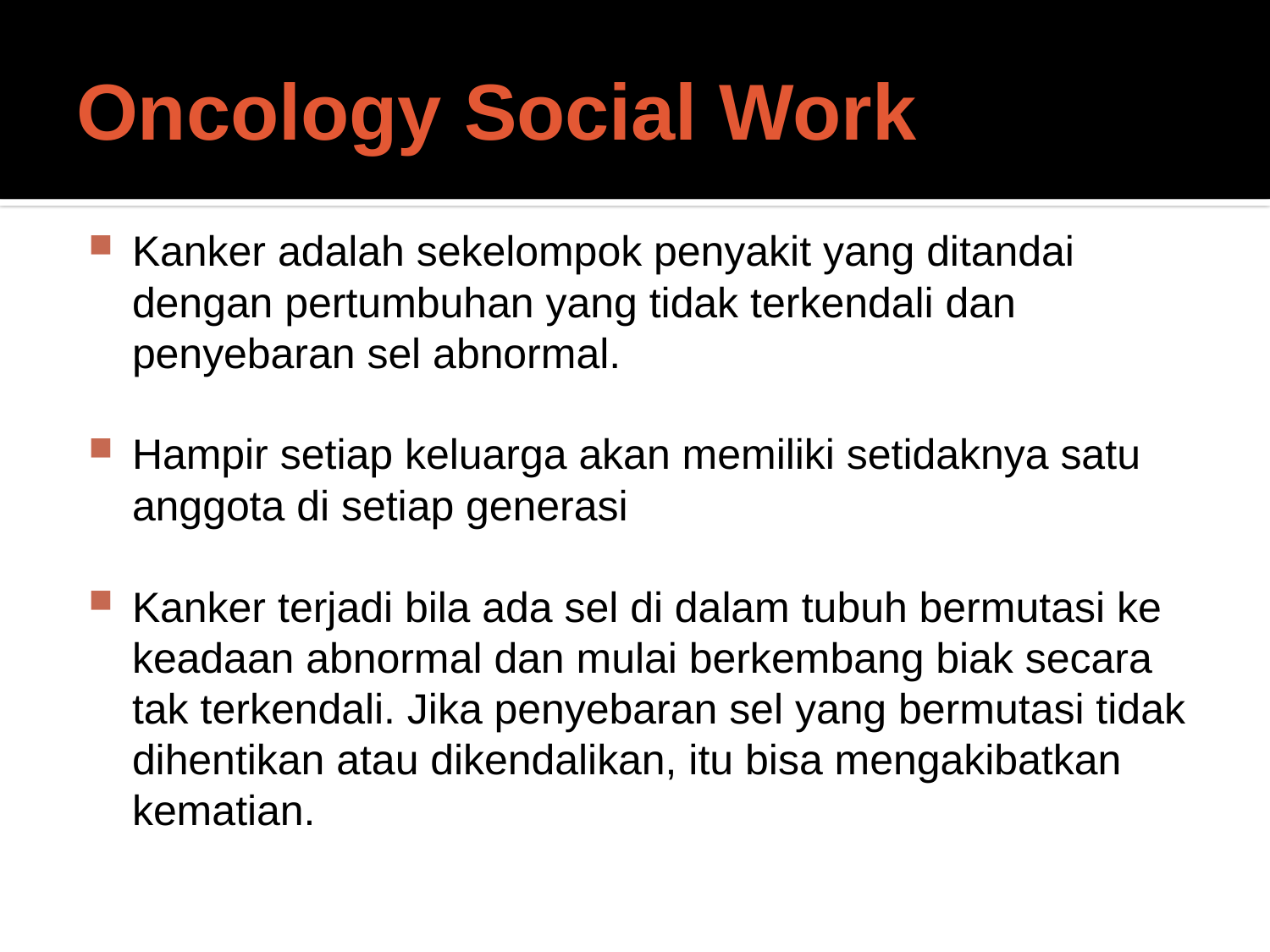

# Oncology Social Work
Kanker adalah sekelompok penyakit yang ditandai dengan pertumbuhan yang tidak terkendali dan penyebaran sel abnormal.

Hampir setiap keluarga akan memiliki setidaknya satu anggota di setiap generasi

Kanker terjadi bila ada sel di dalam tubuh bermutasi ke keadaan abnormal dan mulai berkembang biak secara tak terkendali. Jika penyebaran sel yang bermutasi tidak dihentikan atau dikendalikan, itu bisa mengakibatkan kematian.